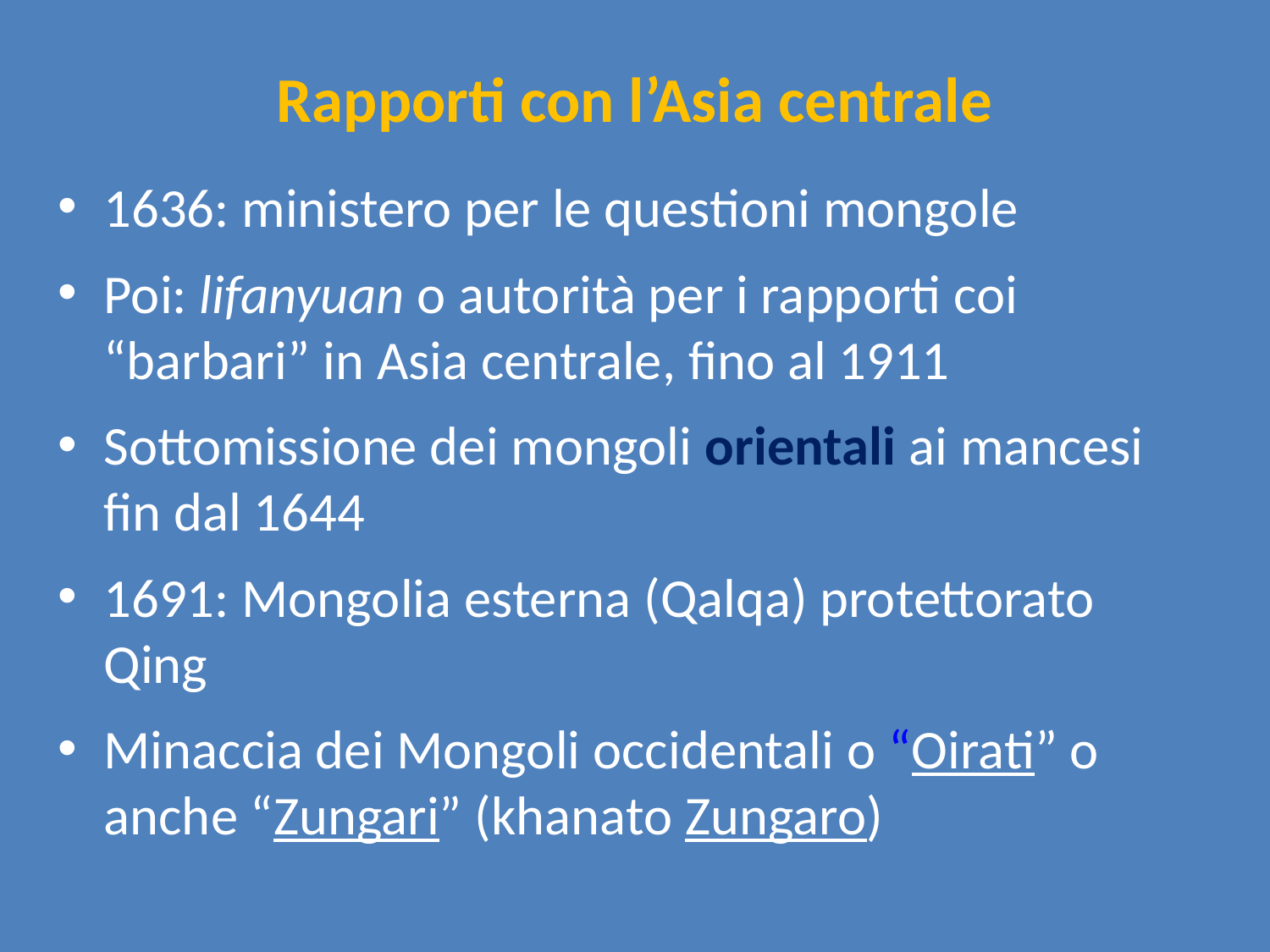

# Rapporti con l’Asia centrale
1636: ministero per le questioni mongole
Poi: lifanyuan o autorità per i rapporti coi “barbari” in Asia centrale, fino al 1911
Sottomissione dei mongoli orientali ai mancesi fin dal 1644
1691: Mongolia esterna (Qalqa) protettorato Qing
Minaccia dei Mongoli occidentali o “Oirati” o anche “Zungari” (khanato Zungaro)